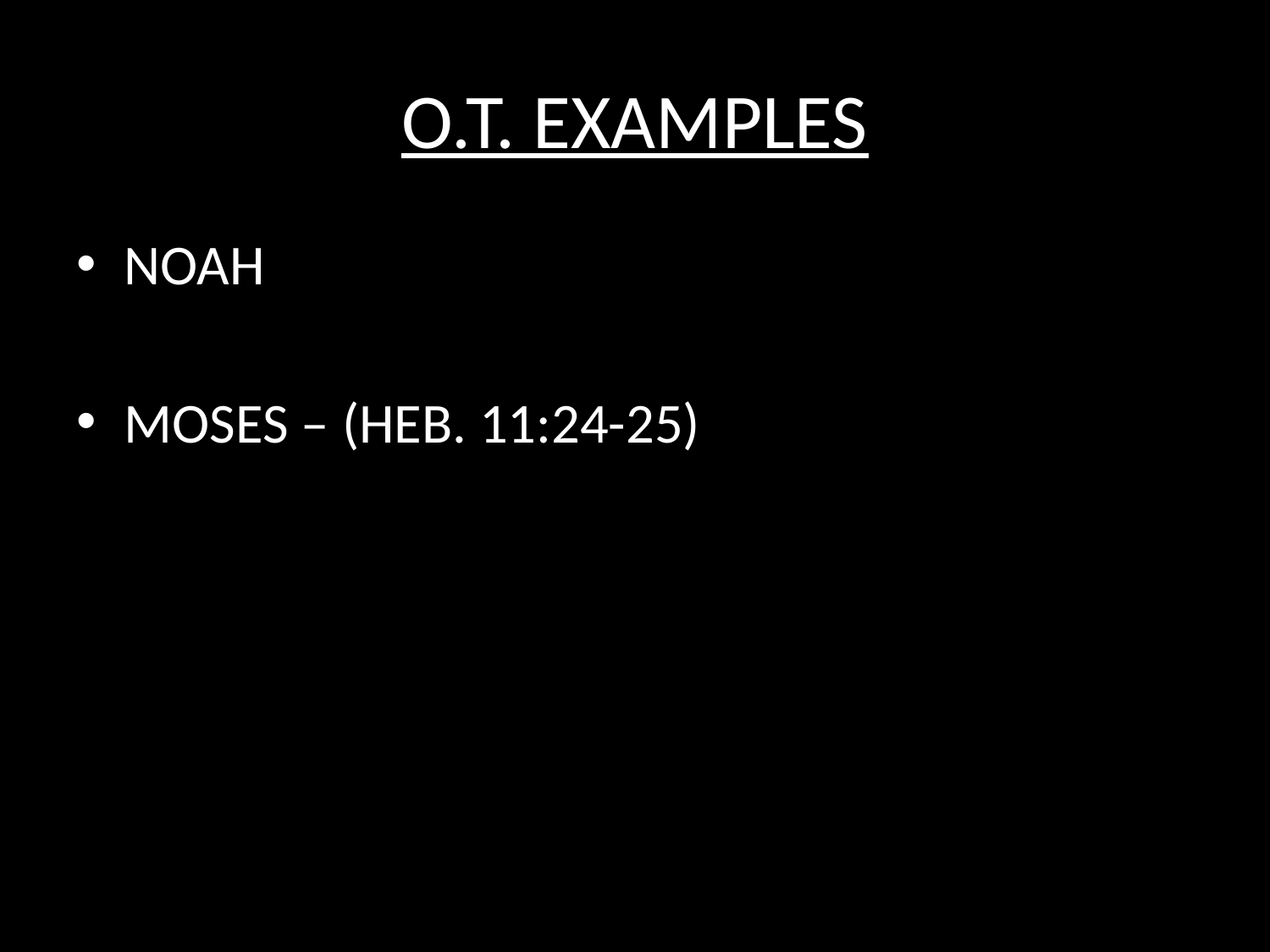

# O.T. EXAMPLES
NOAH

MOSES – (HEB. 11:24-25)